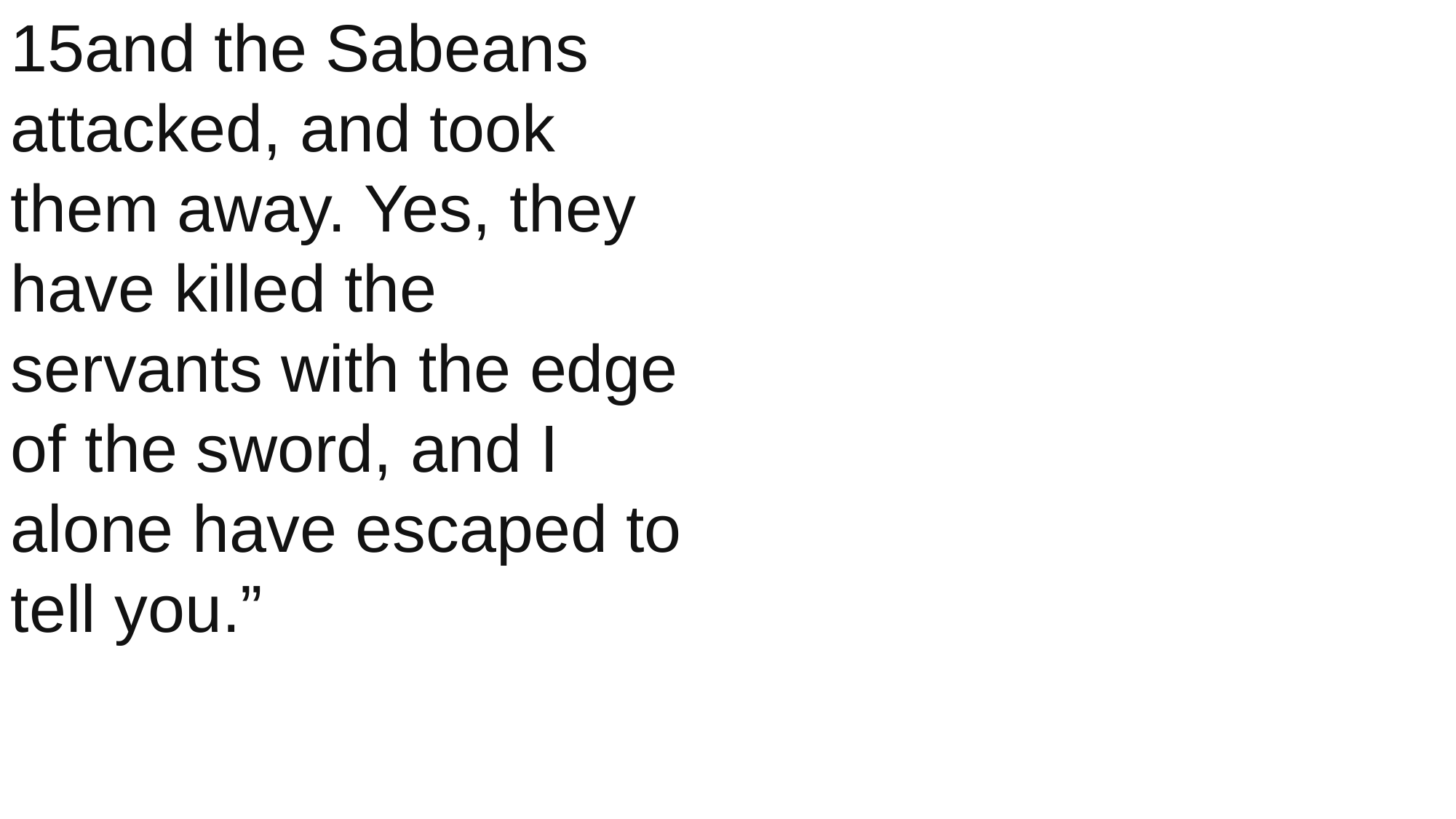

15and the Sabeans attacked, and took them away. Yes, they have killed the servants with the edge of the sword, and I alone have escaped to tell you.”
 John